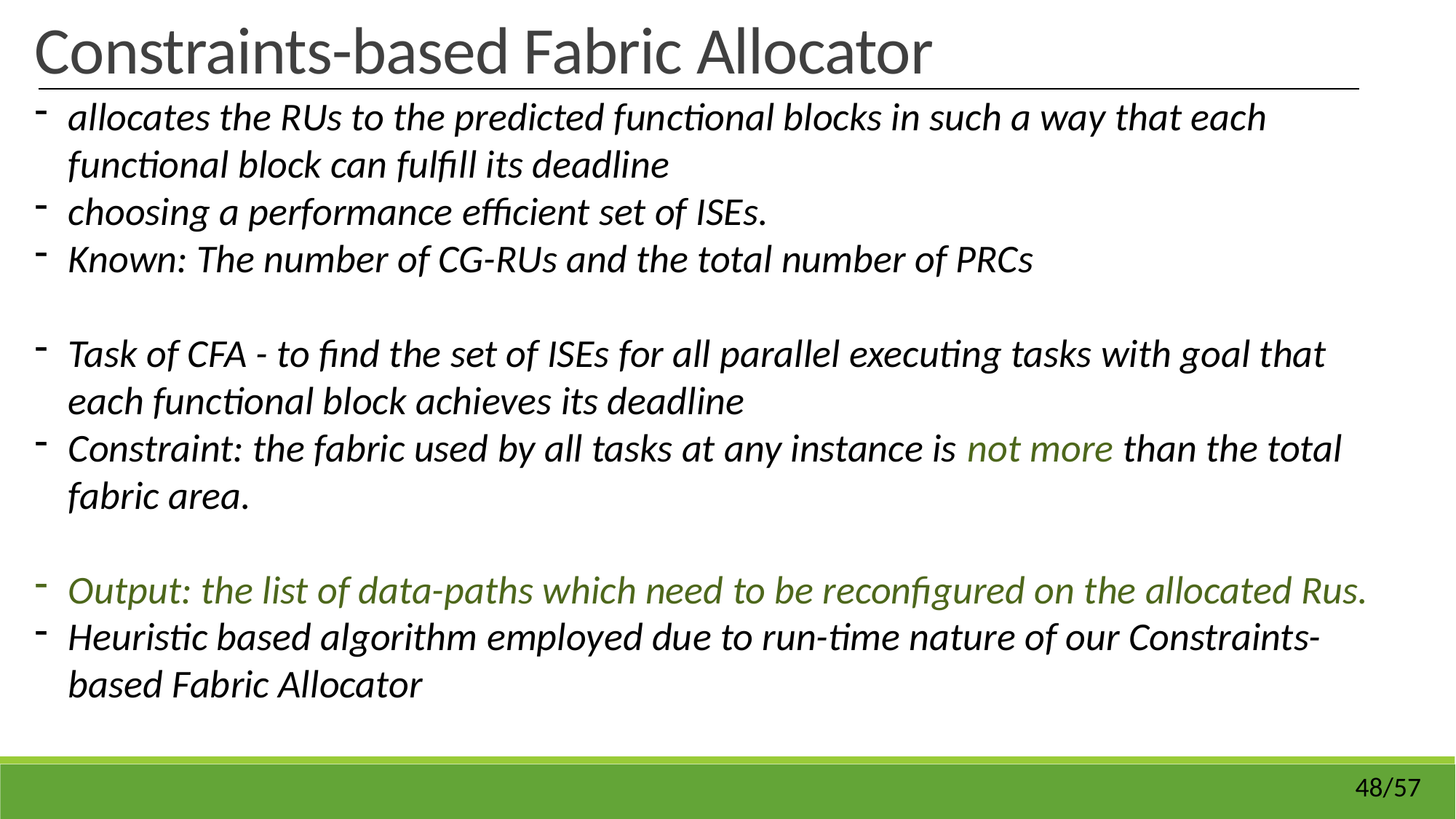

Constraints-based Fabric Allocator
allocates the RUs to the predicted functional blocks in such a way that each functional block can fulfill its deadline
choosing a performance efficient set of ISEs.
Known: The number of CG-RUs and the total number of PRCs

Task of CFA - to find the set of ISEs for all parallel executing tasks with goal that each functional block achieves its deadline
Constraint: the fabric used by all tasks at any instance is not more than the total fabric area.

Output: the list of data-paths which need to be reconfigured on the allocated Rus.
Heuristic based algorithm employed due to run-time nature of our Constraints-based Fabric Allocator
48/57